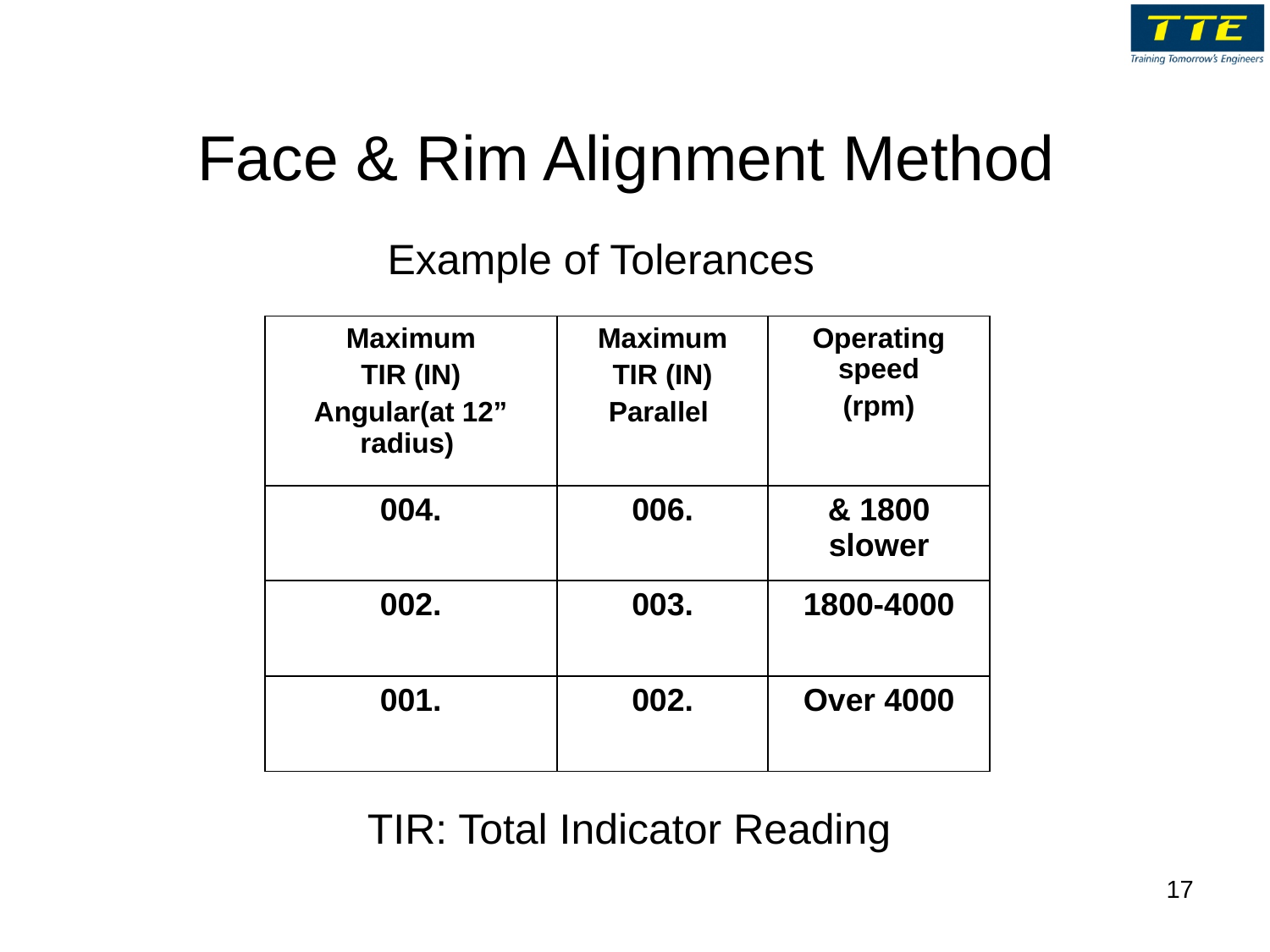

# Face & Rim Alignment Method
Example of Tolerances
| Maximum TIR (IN) Angular(at 12” radius) | Maximum TIR (IN) Parallel | Operating speed (rpm) |
| --- | --- | --- |
| .004 | .006 | 1800 & slower |
| .002 | .003 | 1800-4000 |
| .001 | .002 | Over 4000 |
TIR: Total Indicator Reading
17